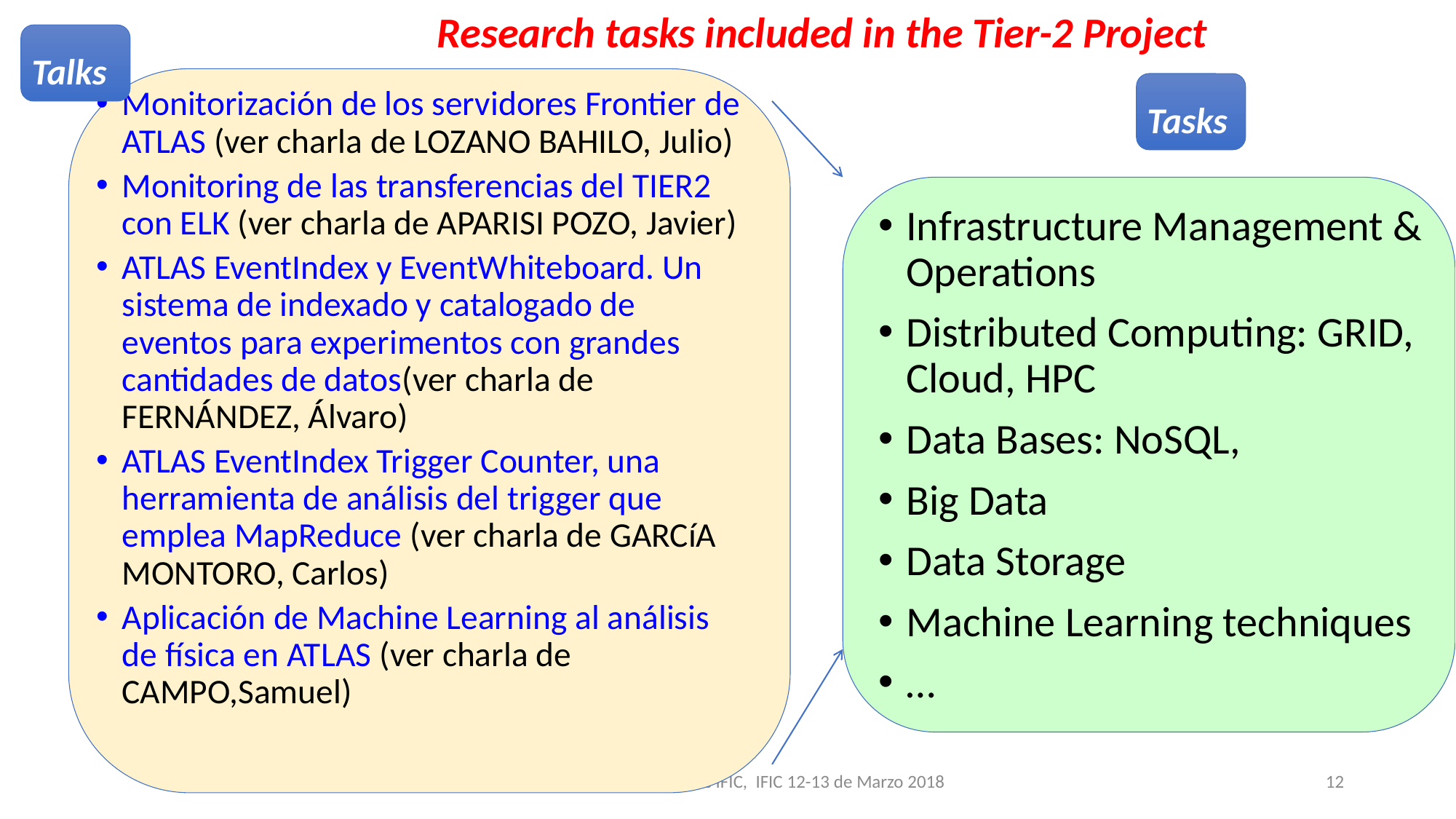

Research tasks included in the Tier-2 Project

Talks

Monitorización de los servidores Frontier de ATLAS (ver charla de LOZANO BAHILO, Julio)
Monitoring de las transferencias del TIER2 con ELK (ver charla de APARISI POZO, Javier)
ATLAS EventIndex y EventWhiteboard. Un sistema de indexado y catalogado de eventos para experimentos con grandes cantidades de datos(ver charla de FERNÁNDEZ, Álvaro)
ATLAS EventIndex Trigger Counter, una herramienta de análisis del trigger que emplea MapReduce (ver charla de GARCíA MONTORO, Carlos)
Aplicación de Machine Learning al análisis de física en ATLAS (ver charla de CAMPO,Samuel)

Tasks

Infrastructure Management & Operations
Distributed Computing: GRID, Cloud, HPC
Data Bases: NoSQL,
Big Data
Data Storage
Machine Learning techniques
…

José Salt, Jornadas Técnicas IFIC,  IFIC 12-13 de Marzo 2018
12